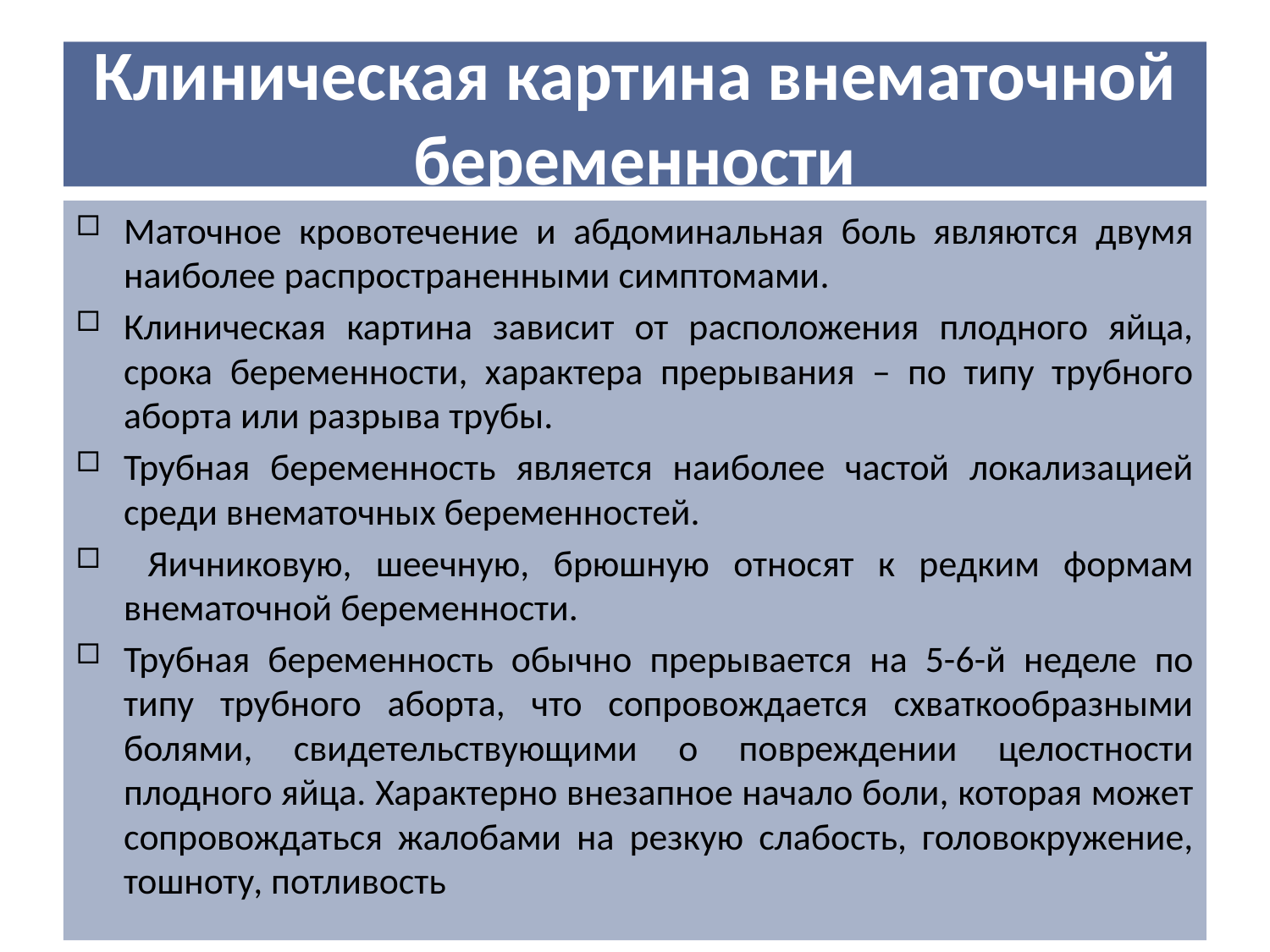

# Клиническая картина внематочной беременности
Маточное кровотечение и абдоминальная боль являются двумя наиболее распространенными симптомами.
Клиническая картина зависит от расположения плодного яйца, срока беременности, характера прерывания – по типу трубного аборта или разрыва трубы.
Трубная беременность является наиболее частой локализацией среди внематочных беременностей.
 Яичниковую, шеечную, брюшную относят к редким формам внематочной беременности.
Трубная беременность обычно прерывается на 5-6-й неделе по типу трубного аборта, что сопровождается схваткообразными болями, свидетельствующими о повреждении целостности плодного яйца. Характерно внезапное начало боли, которая может сопровождаться жалобами на резкую слабость, головокружение, тошноту, потливость